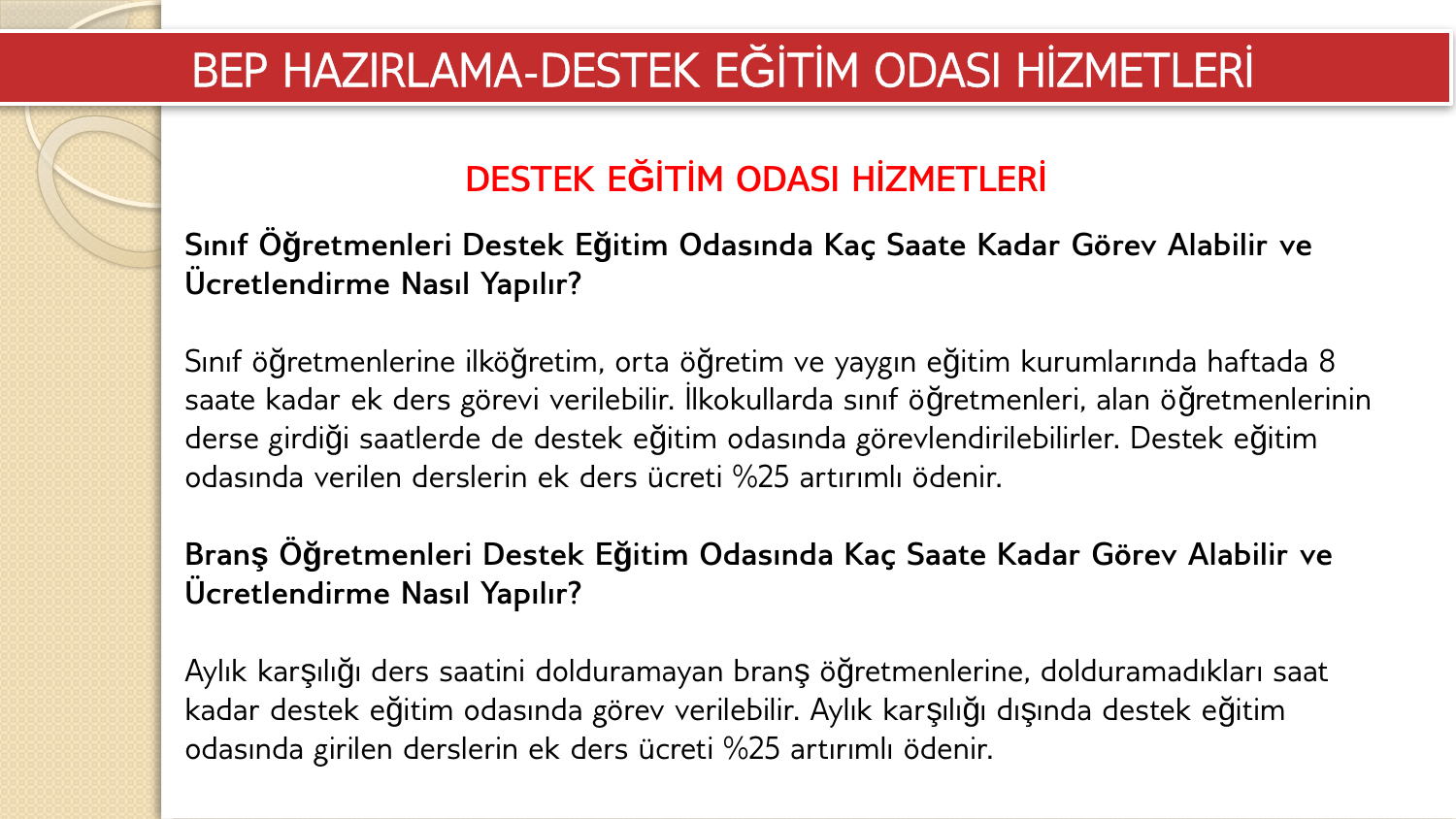

BEP HAZIRLAMA-DESTEK EĞİTİM ODASI HİZMETLERİ
DESTEK EĞİTİM ODASI HİZMETLERİ
Sınıf Öğretmenleri Destek Eğitim Odasında Kaç Saate Kadar Görev Alabilir ve Ücretlendirme Nasıl Yapılır?

Sınıf öğretmenlerine ilköğretim, orta öğretim ve yaygın eğitim kurumlarında haftada 8 saate kadar ek ders görevi verilebilir. İlkokullarda sınıf öğretmenleri, alan öğretmenlerinin derse girdiği saatlerde de destek eğitim odasında görevlendirilebilirler. Destek eğitim odasında verilen derslerin ek ders ücreti %25 artırımlı ödenir.

Branş Öğretmenleri Destek Eğitim Odasında Kaç Saate Kadar Görev Alabilir ve Ücretlendirme Nasıl Yapılır?

Aylık karşılığı ders saatini dolduramayan branş öğretmenlerine, dolduramadıkları saat kadar destek eğitim odasında görev verilebilir. Aylık karşılığı dışında destek eğitim odasında girilen derslerin ek ders ücreti %25 artırımlı ödenir.